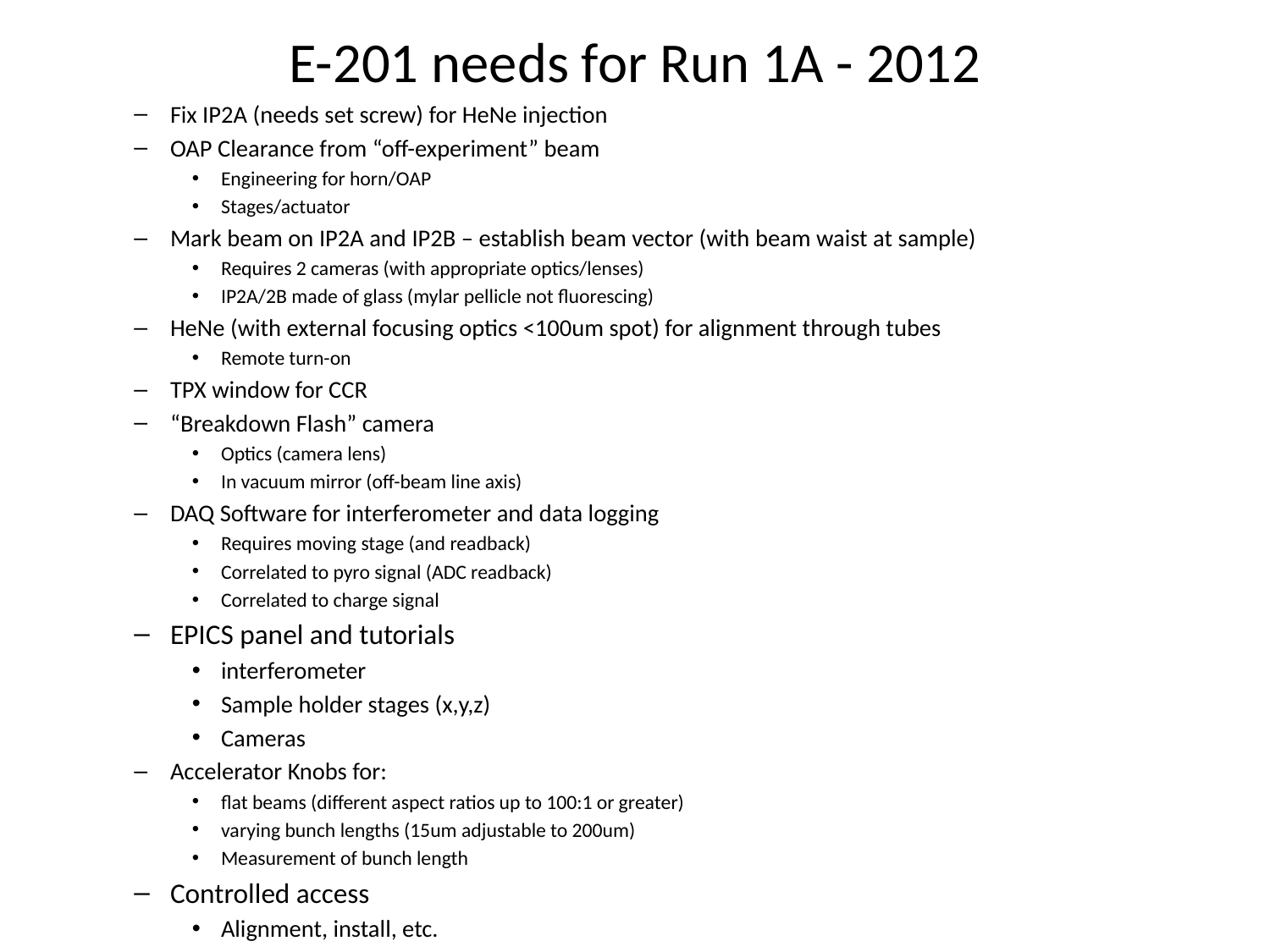

# E-201 needs for Run 1A - 2012
Fix IP2A (needs set screw) for HeNe injection
OAP Clearance from “off-experiment” beam
Engineering for horn/OAP
Stages/actuator
Mark beam on IP2A and IP2B – establish beam vector (with beam waist at sample)
Requires 2 cameras (with appropriate optics/lenses)
IP2A/2B made of glass (mylar pellicle not fluorescing)
HeNe (with external focusing optics <100um spot) for alignment through tubes
Remote turn-on
TPX window for CCR
“Breakdown Flash” camera
Optics (camera lens)
In vacuum mirror (off-beam line axis)
DAQ Software for interferometer and data logging
Requires moving stage (and readback)
Correlated to pyro signal (ADC readback)
Correlated to charge signal
EPICS panel and tutorials
interferometer
Sample holder stages (x,y,z)
Cameras
Accelerator Knobs for:
flat beams (different aspect ratios up to 100:1 or greater)
varying bunch lengths (15um adjustable to 200um)
Measurement of bunch length
Controlled access
Alignment, install, etc.